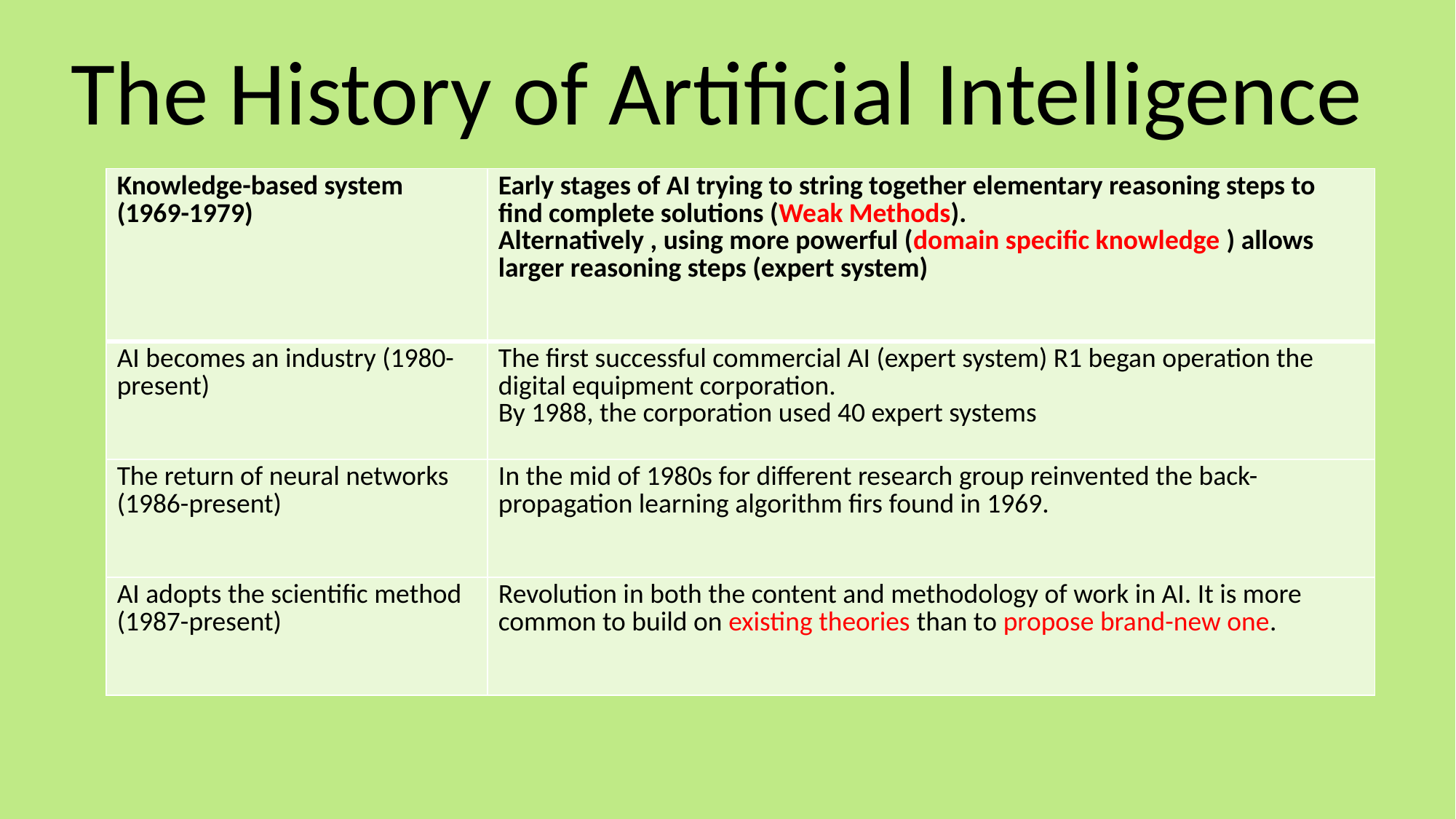

# The History of Artificial Intelligence
| Knowledge-based system (1969-1979) | Early stages of AI trying to string together elementary reasoning steps to find complete solutions (Weak Methods). Alternatively , using more powerful (domain specific knowledge ) allows larger reasoning steps (expert system) |
| --- | --- |
| AI becomes an industry (1980-present) | The first successful commercial AI (expert system) R1 began operation the digital equipment corporation. By 1988, the corporation used 40 expert systems |
| The return of neural networks (1986-present) | In the mid of 1980s for different research group reinvented the back-propagation learning algorithm firs found in 1969. |
| AI adopts the scientific method (1987-present) | Revolution in both the content and methodology of work in AI. It is more common to build on existing theories than to propose brand-new one. |